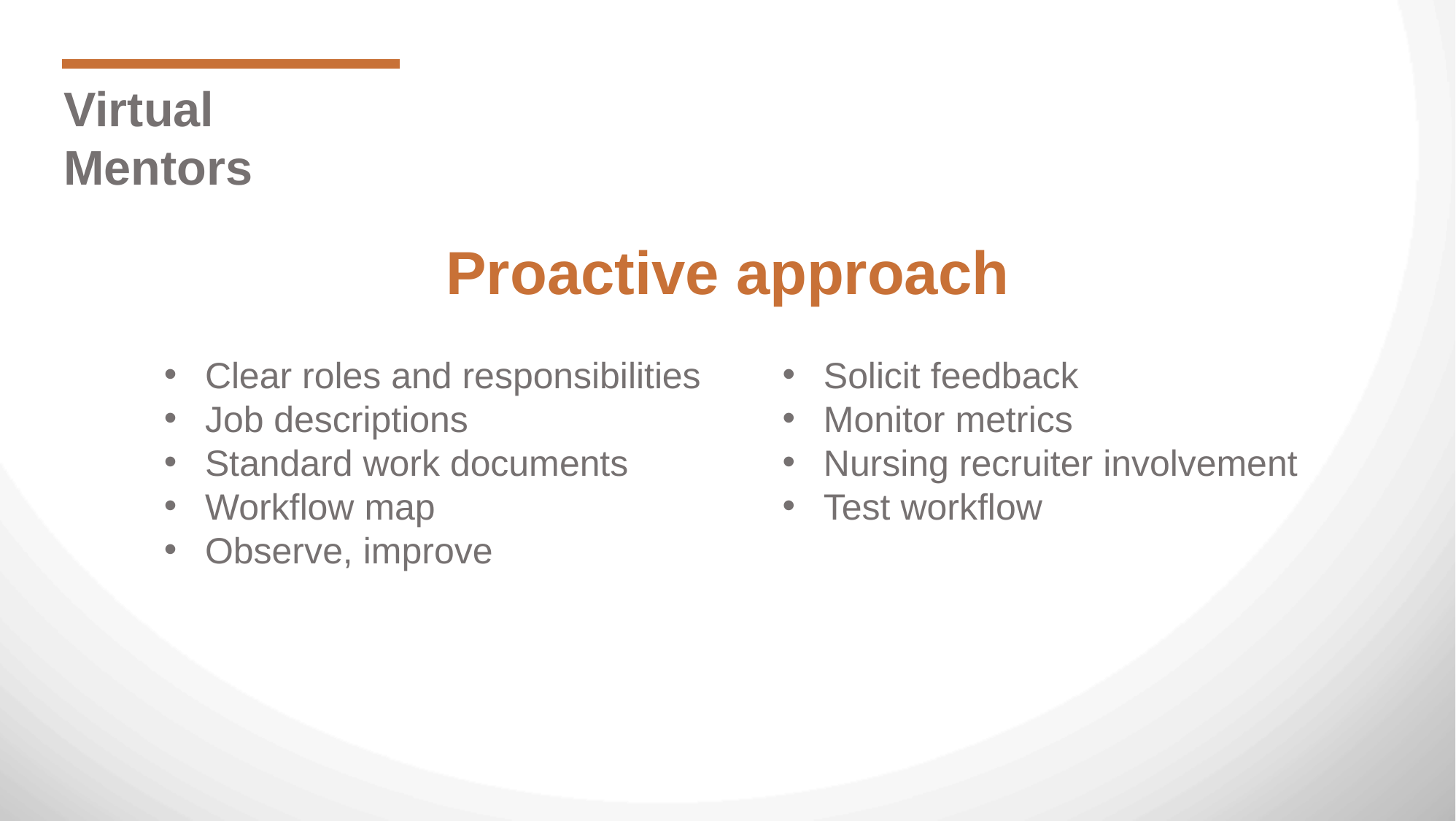

Virtual Mentors
Proactive approach
Clear roles and responsibilities
Job descriptions
Standard work documents​
Workflow map
Observe, improve​
Solicit feedback ​
Monitor metrics
Nursing recruiter involvement
Test workflow